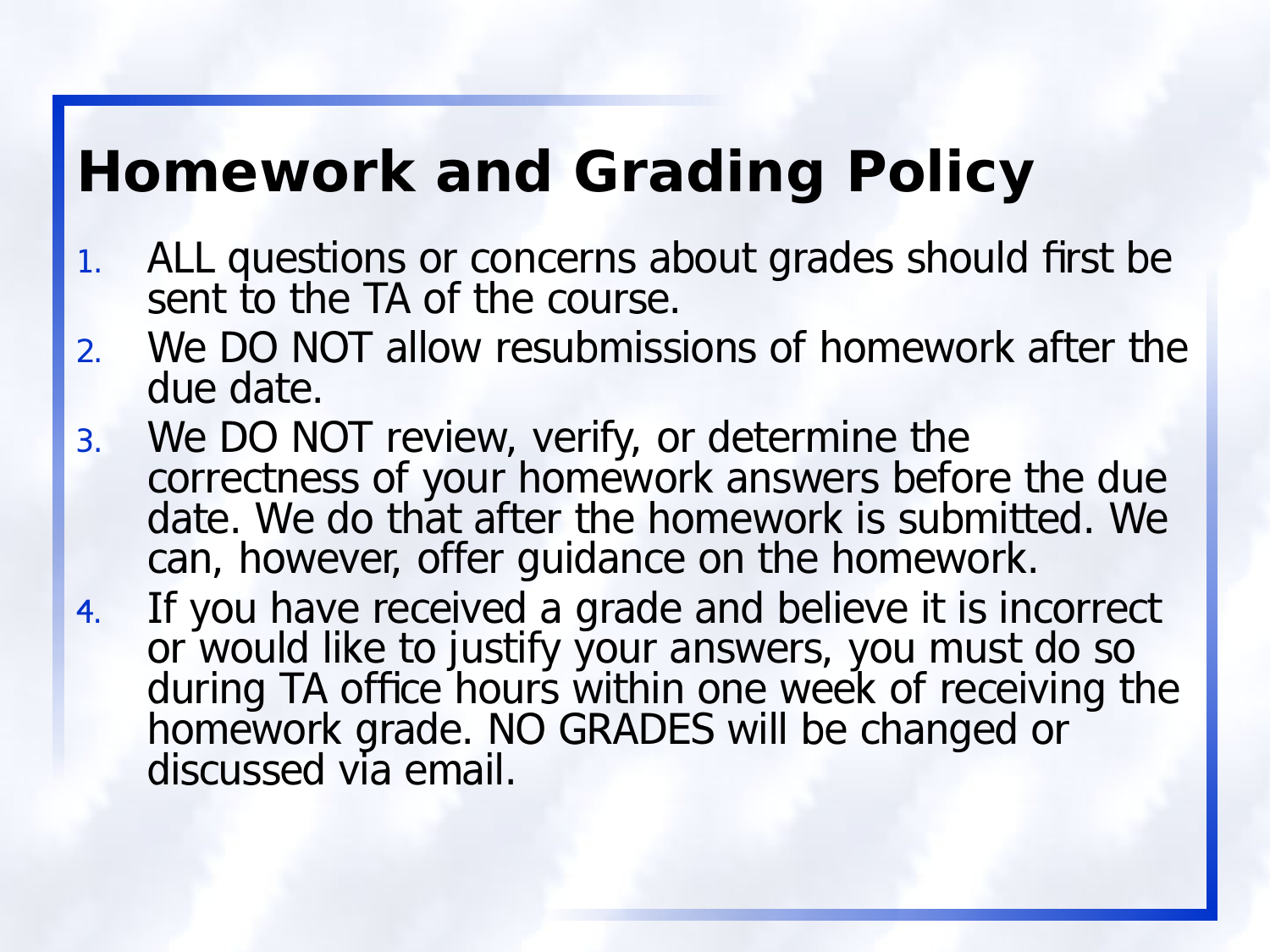

# Homework and Grading Policy
ALL questions or concerns about grades should first be sent to the TA of the course.
We DO NOT allow resubmissions of homework after the due date.
We DO NOT review, verify, or determine the correctness of your homework answers before the due date. We do that after the homework is submitted. We can, however, offer guidance on the homework.
If you have received a grade and believe it is incorrect or would like to justify your answers, you must do so during TA office hours within one week of receiving the homework grade. NO GRADES will be changed or discussed via email.